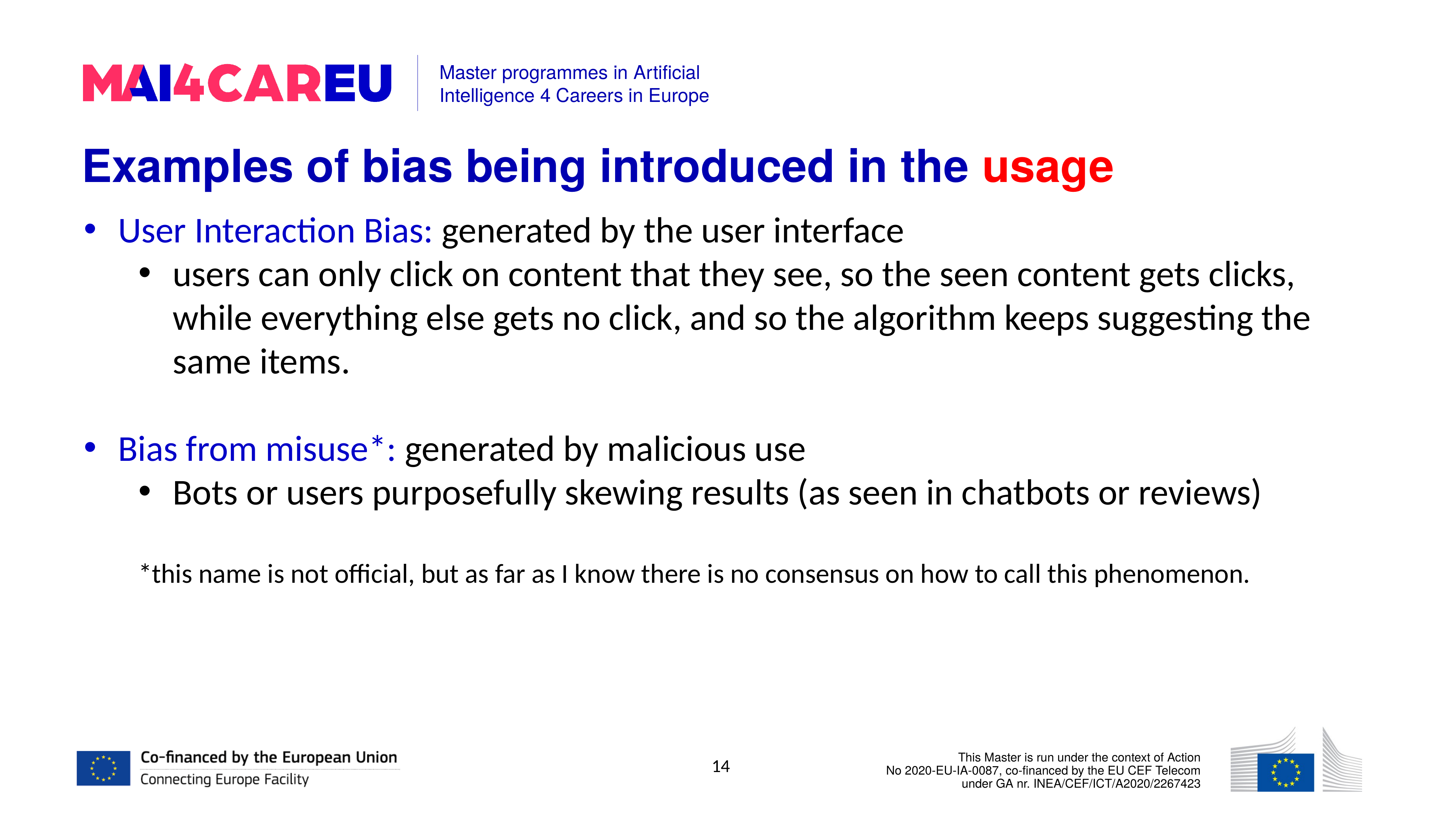

Examples of bias being introduced in the usage
User Interaction Bias: generated by the user interface
users can only click on content that they see, so the seen content gets clicks, while everything else gets no click, and so the algorithm keeps suggesting the same items.

Bias from misuse*: generated by malicious use
Bots or users purposefully skewing results (as seen in chatbots or reviews)

*this name is not official, but as far as I know there is no consensus on how to call this phenomenon.

14